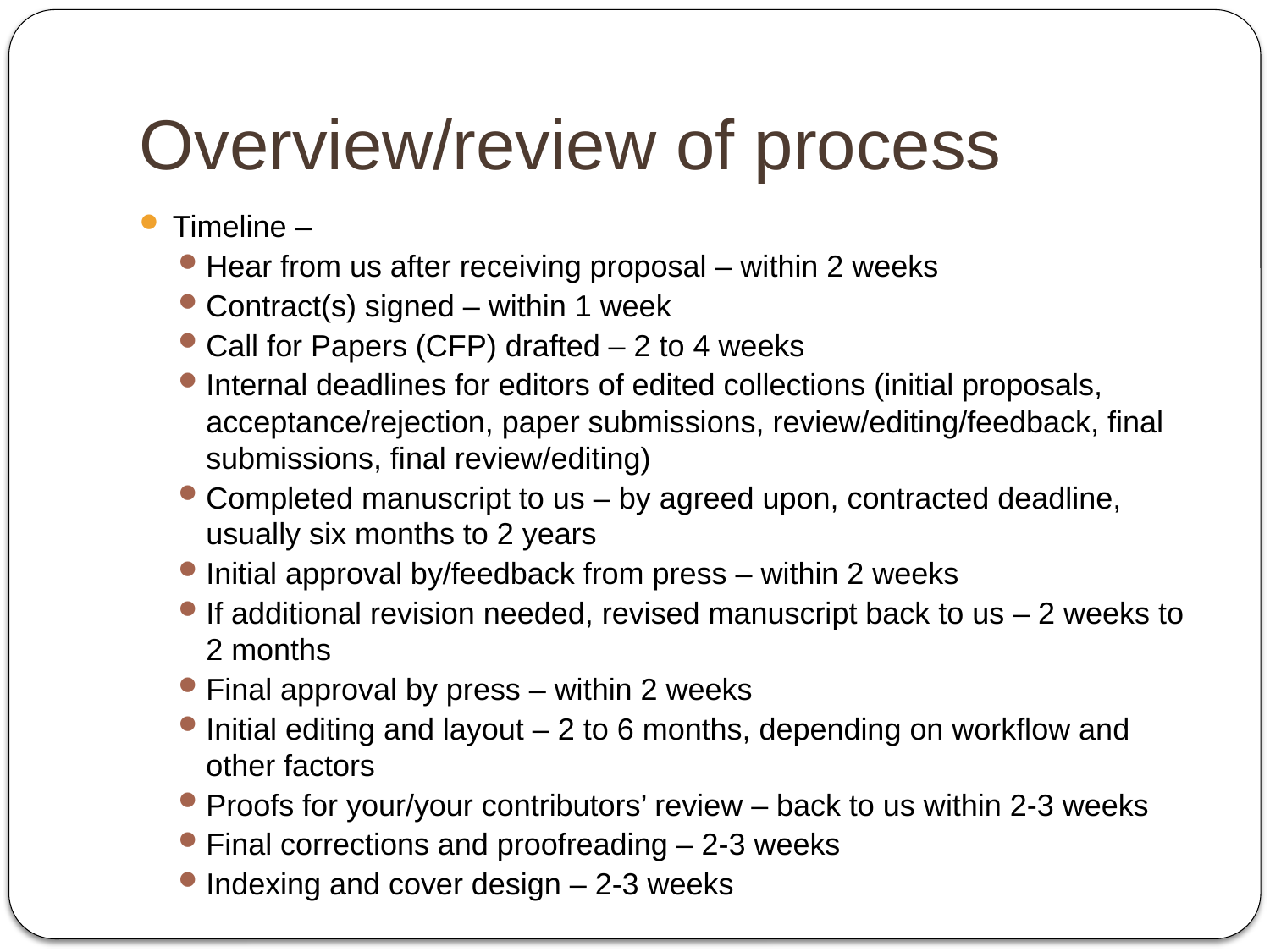

# Overview/review of process
Timeline –
Hear from us after receiving proposal – within 2 weeks
Contract(s) signed – within 1 week
Call for Papers (CFP) drafted – 2 to 4 weeks
Internal deadlines for editors of edited collections (initial proposals, acceptance/rejection, paper submissions, review/editing/feedback, final submissions, final review/editing)
Completed manuscript to us – by agreed upon, contracted deadline, usually six months to 2 years
Initial approval by/feedback from press – within 2 weeks
If additional revision needed, revised manuscript back to us – 2 weeks to 2 months
Final approval by press – within 2 weeks
Initial editing and layout – 2 to 6 months, depending on workflow and other factors
Proofs for your/your contributors’ review – back to us within 2-3 weeks
Final corrections and proofreading – 2-3 weeks
Indexing and cover design – 2-3 weeks